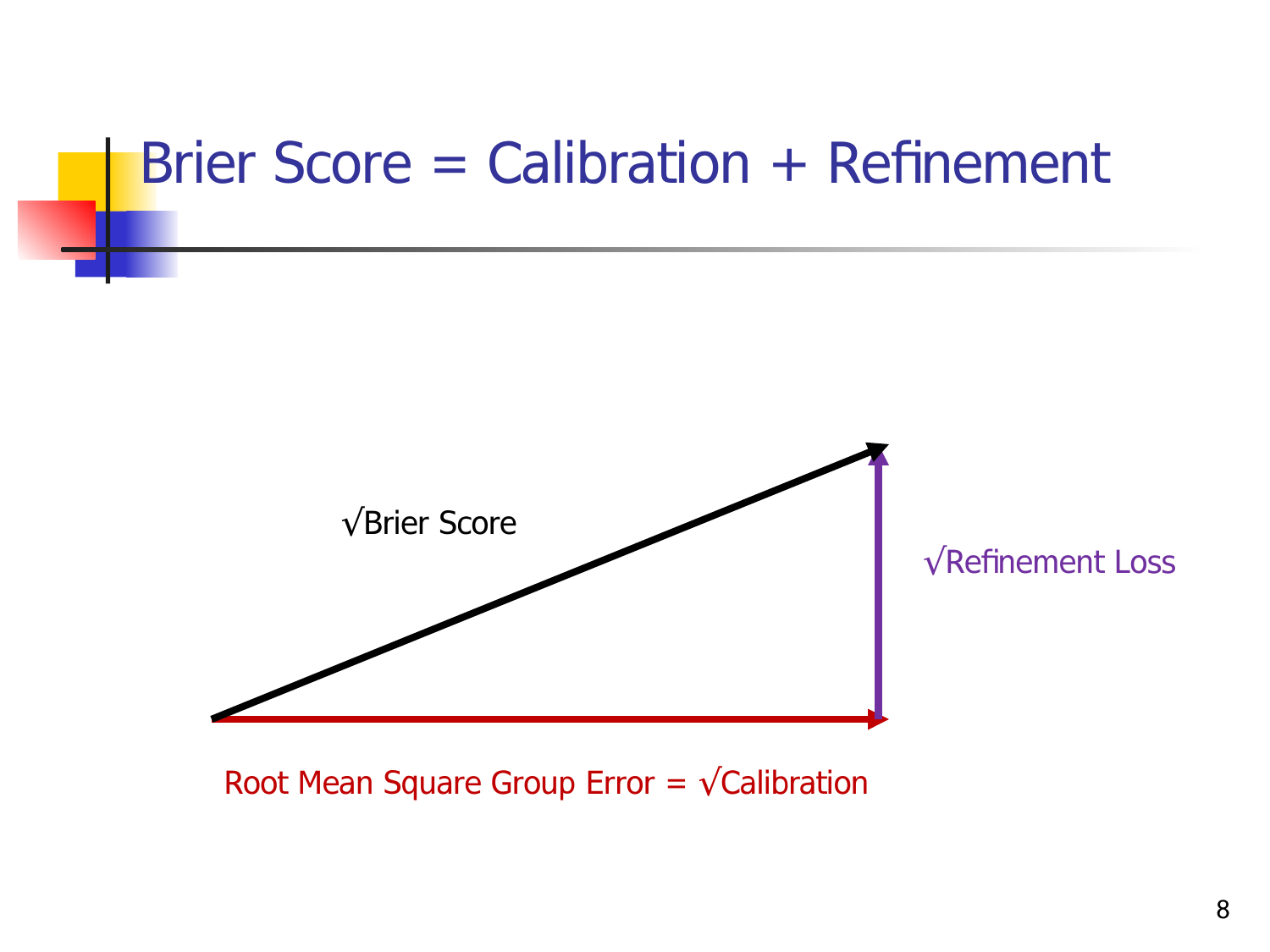

Brier Score = Calibration + Refinement
√Brier Score
√Refinement Loss
Root Mean Square Group Error = √Calibration
8